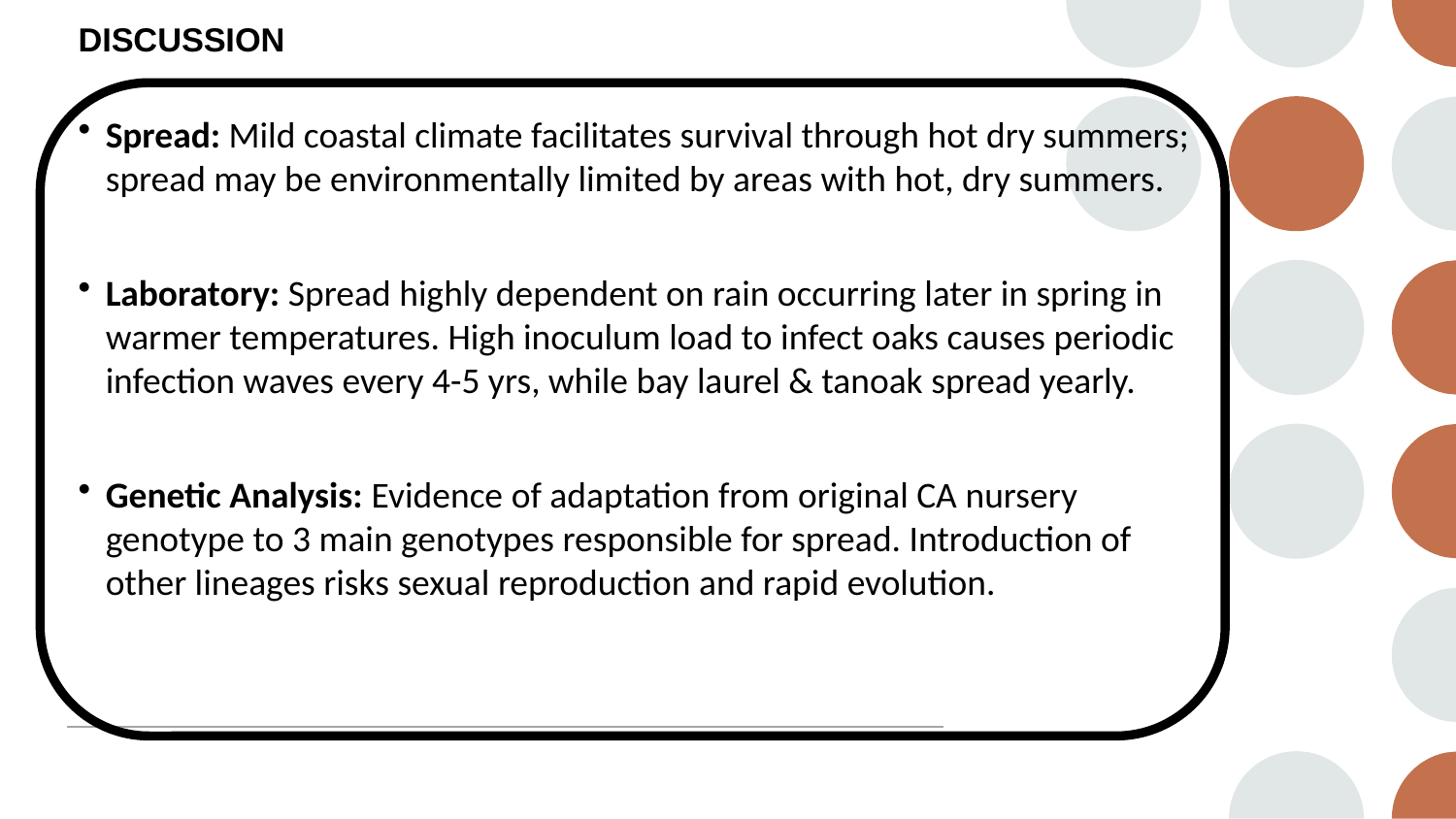

# DISCUSSION

Spread: Mild coastal climate facilitates survival through hot dry summers; spread may be environmentally limited by areas with hot, dry summers.

Laboratory: Spread highly dependent on rain occurring later in spring in warmer temperatures. High inoculum load to infect oaks causes periodic infection waves every 4-5 yrs, while bay laurel & tanoak spread yearly.

Genetic Analysis: Evidence of adaptation from original CA nursery genotype to 3 main genotypes responsible for spread. Introduction of other lineages risks sexual reproduction and rapid evolution.